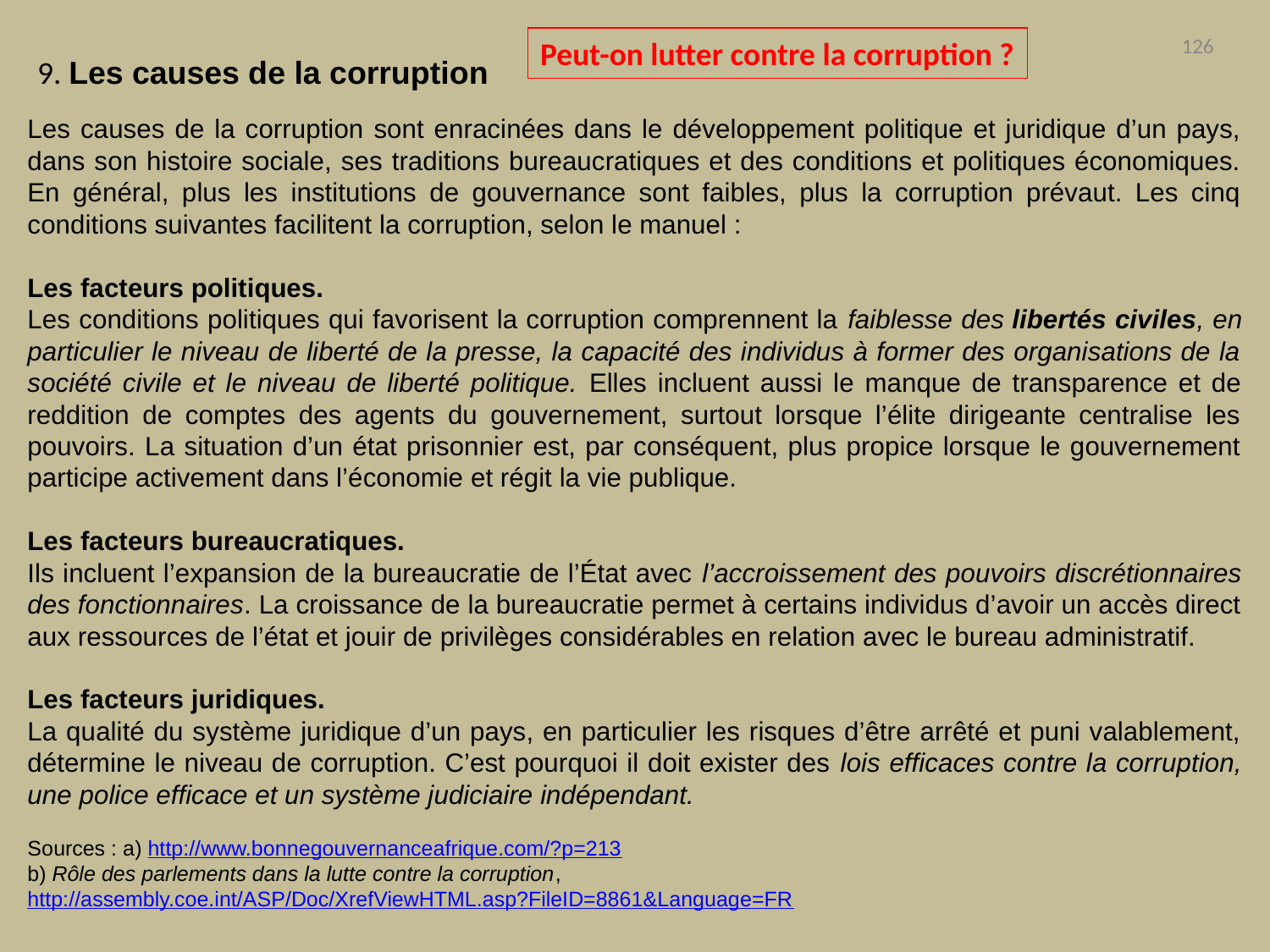

Peut-on lutter contre la corruption ?
126
9. Les causes de la corruption
Les causes de la corruption sont enracinées dans le développement politique et juridique d’un pays, dans son histoire sociale, ses traditions bureaucratiques et des conditions et politiques économiques. En général, plus les institutions de gouvernance sont faibles, plus la corruption prévaut. Les cinq conditions suivantes facilitent la corruption, selon le manuel :

Les facteurs politiques.
Les conditions politiques qui favorisent la corruption comprennent la faiblesse des libertés civiles, en particulier le niveau de liberté de la presse, la capacité des individus à former des organisations de la société civile et le niveau de liberté politique. Elles incluent aussi le manque de transparence et de reddition de comptes des agents du gouvernement, surtout lorsque l’élite dirigeante centralise les pouvoirs. La situation d’un état prisonnier est, par conséquent, plus propice lorsque le gouvernement participe activement dans l’économie et régit la vie publique.

Les facteurs bureaucratiques.
Ils incluent l’expansion de la bureaucratie de l’État avec l’accroissement des pouvoirs discrétionnaires des fonctionnaires. La croissance de la bureaucratie permet à certains individus d’avoir un accès direct aux ressources de l’état et jouir de privilèges considérables en relation avec le bureau administratif.

Les facteurs juridiques.
La qualité du système juridique d’un pays, en particulier les risques d’être arrêté et puni valablement, détermine le niveau de corruption. C’est pourquoi il doit exister des lois efficaces contre la corruption, une police efficace et un système judiciaire indépendant.

Sources : a) http://www.bonnegouvernanceafrique.com/?p=213
b) Rôle des parlements dans la lutte contre la corruption,  http://assembly.coe.int/ASP/Doc/XrefViewHTML.asp?FileID=8861&Language=FR